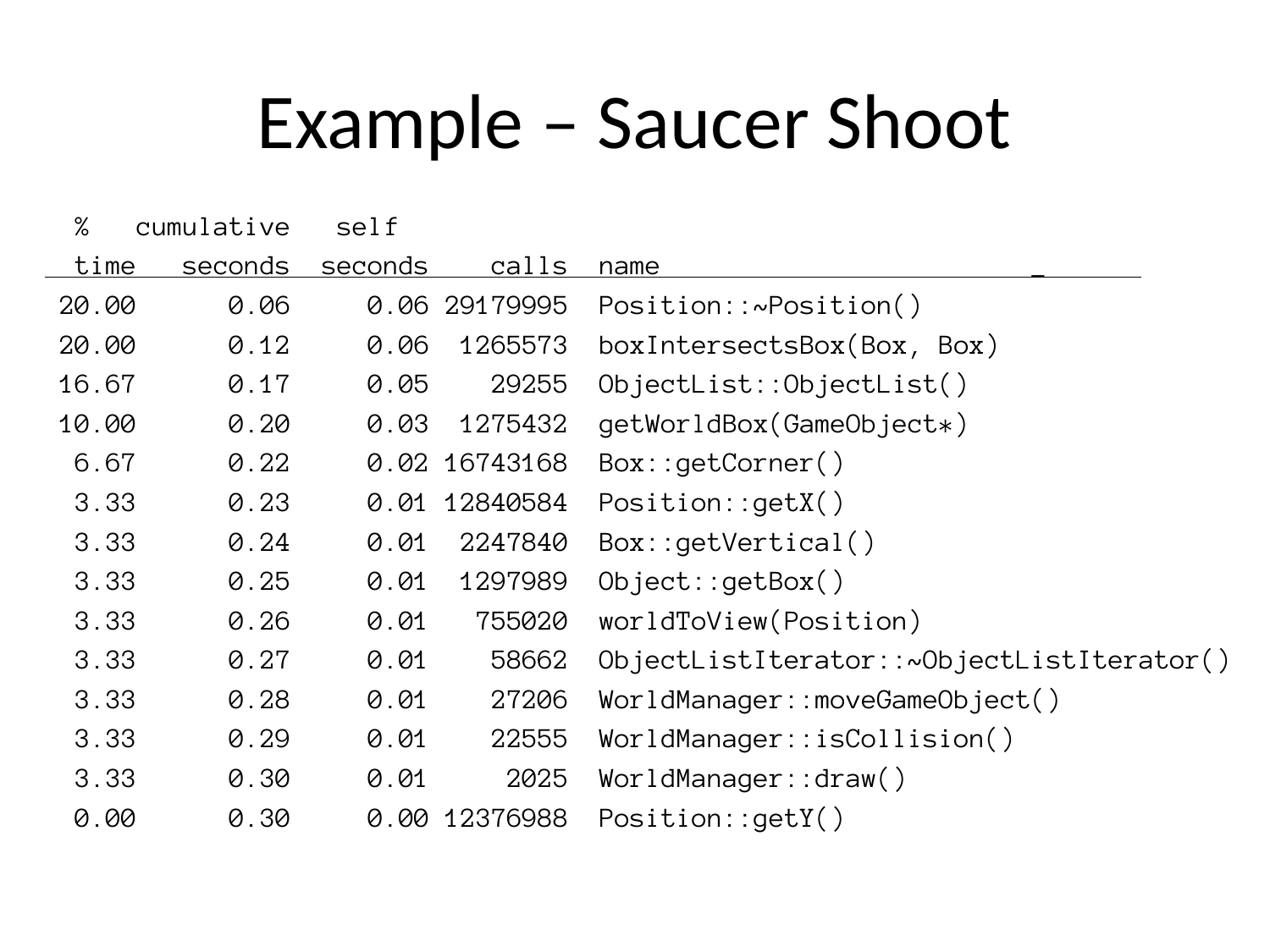

# Example – Saucer Shoot
  %   cumulative   self
  time   seconds  seconds    calls  name                        _
 20.00      0.06     0.06 29179995  Position::~Position()
 20.00      0.12     0.06  1265573  boxIntersectsBox(Box, Box)
 16.67      0.17     0.05    29255  ObjectList::ObjectList()
 10.00      0.20     0.03  1275432  getWorldBox(GameObject*)
  6.67      0.22     0.02 16743168  Box::getCorner()
  3.33      0.23     0.01 12840584  Position::getX()
  3.33      0.24     0.01  2247840  Box::getVertical()
  3.33      0.25     0.01  1297989  Object::getBox()
  3.33      0.26     0.01   755020  worldToView(Position)
  3.33      0.27     0.01    58662  ObjectListIterator::~ObjectListIterator()
  3.33      0.28     0.01    27206  WorldManager::moveGameObject()
  3.33      0.29     0.01    22555  WorldManager::isCollision()
  3.33      0.30     0.01     2025  WorldManager::draw()
  0.00      0.30     0.00 12376988  Position::getY()